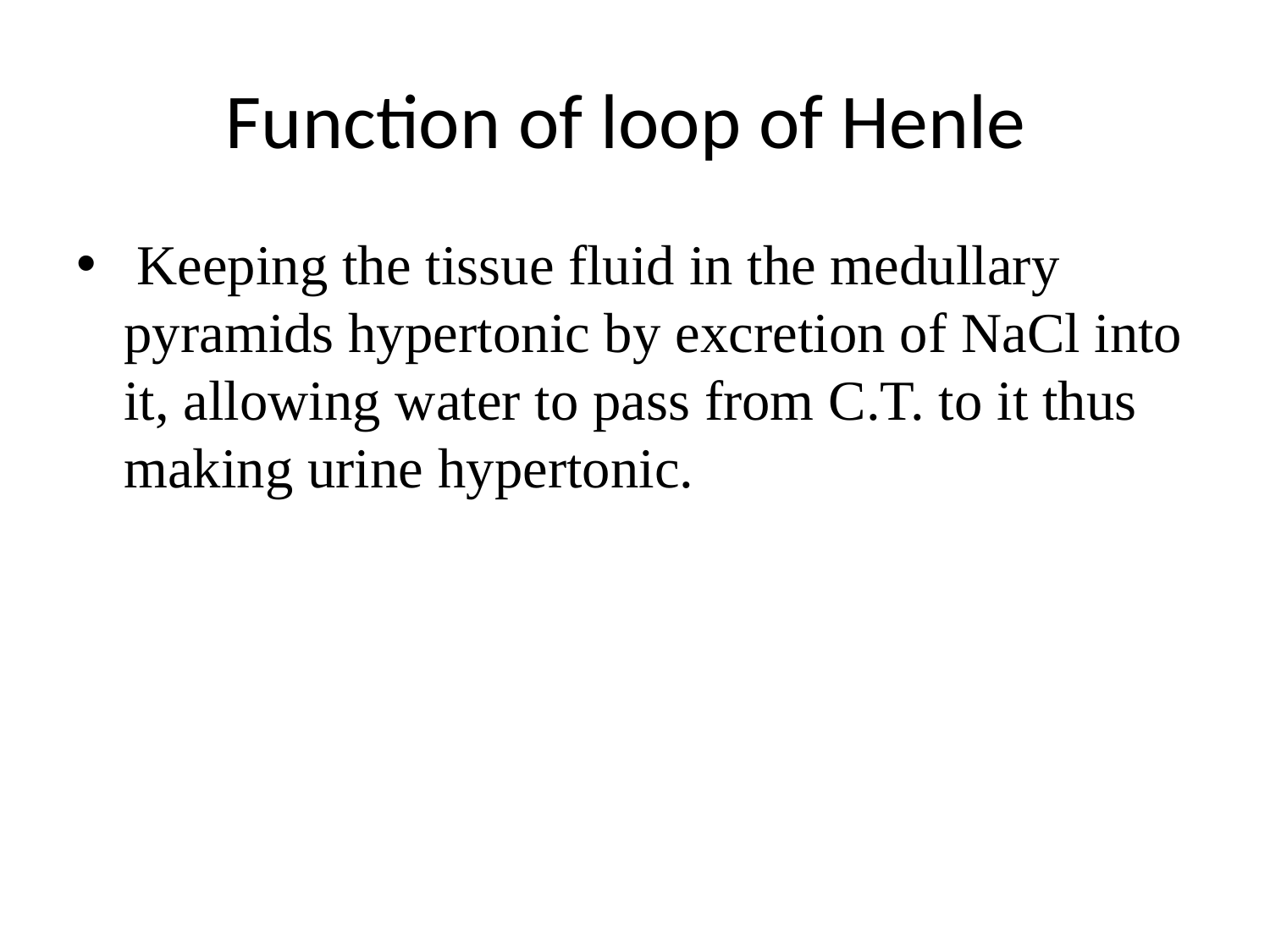

# Function of loop of Henle
 Keeping the tissue fluid in the medullary pyramids hypertonic by excretion of NaCl into it, allowing water to pass from C.T. to it thus making urine hypertonic.